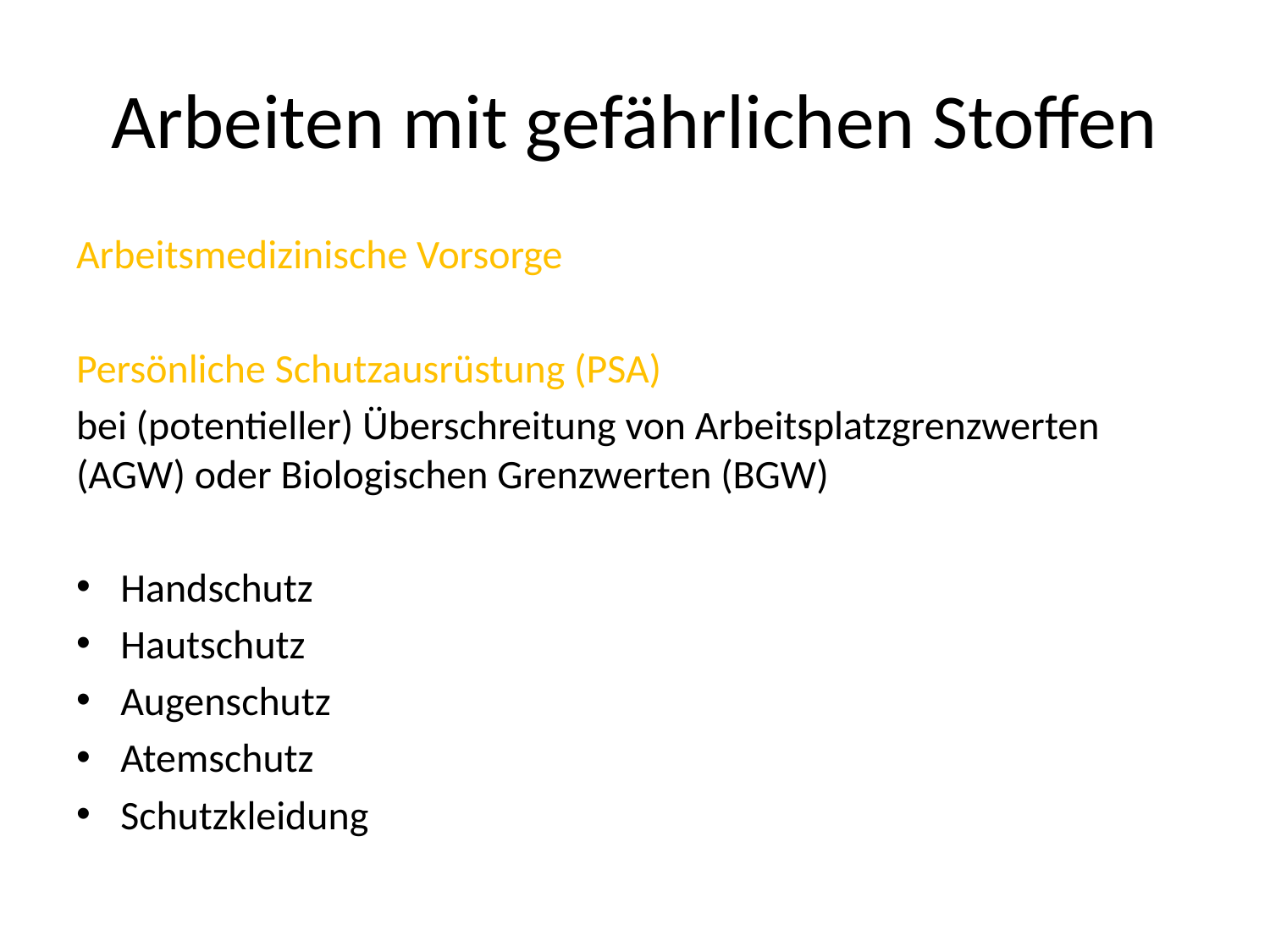

# Arbeiten mit gefährlichen Stoffen
Arbeitsmedizinische Vorsorge

Persönliche Schutzausrüstung (PSA)
bei (potentieller) Überschreitung von Arbeitsplatzgrenzwerten (AGW) oder Biologischen Grenzwerten (BGW)

Handschutz
Hautschutz
Augenschutz
Atemschutz
Schutzkleidung